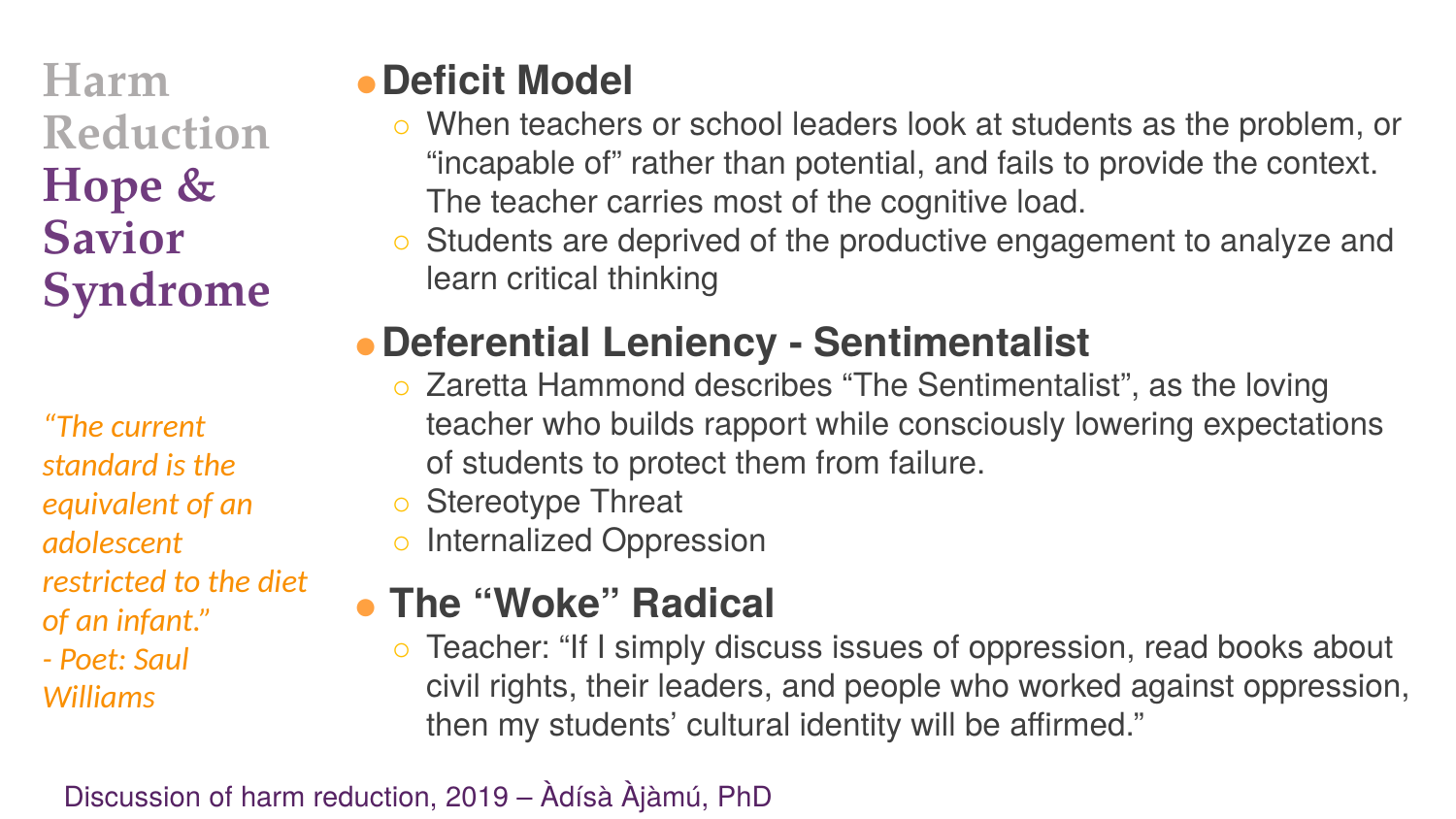

Deficit Model
When teachers or school leaders look at students as the problem, or “incapable of” rather than potential, and fails to provide the context. The teacher carries most of the cognitive load.
Students are deprived of the productive engagement to analyze and learn critical thinking

Deferential Leniency - Sentimentalist
Zaretta Hammond describes “The Sentimentalist”, as the loving teacher who builds rapport while consciously lowering expectations of students to protect them from failure.
Stereotype Threat
Internalized Oppression

The “Woke” Radical
Teacher: “If I simply discuss issues of oppression, read books about civil rights, their leaders, and people who worked against oppression, then my students’ cultural identity will be affirmed.”
# Harm Reduction Hope & Savior Syndrome
“The current standard is the equivalent of an adolescent restricted to the diet of an infant.”
- Poet: Saul Williams
Discussion of harm reduction, 2019 – Àdísà Àjàmú, PhD